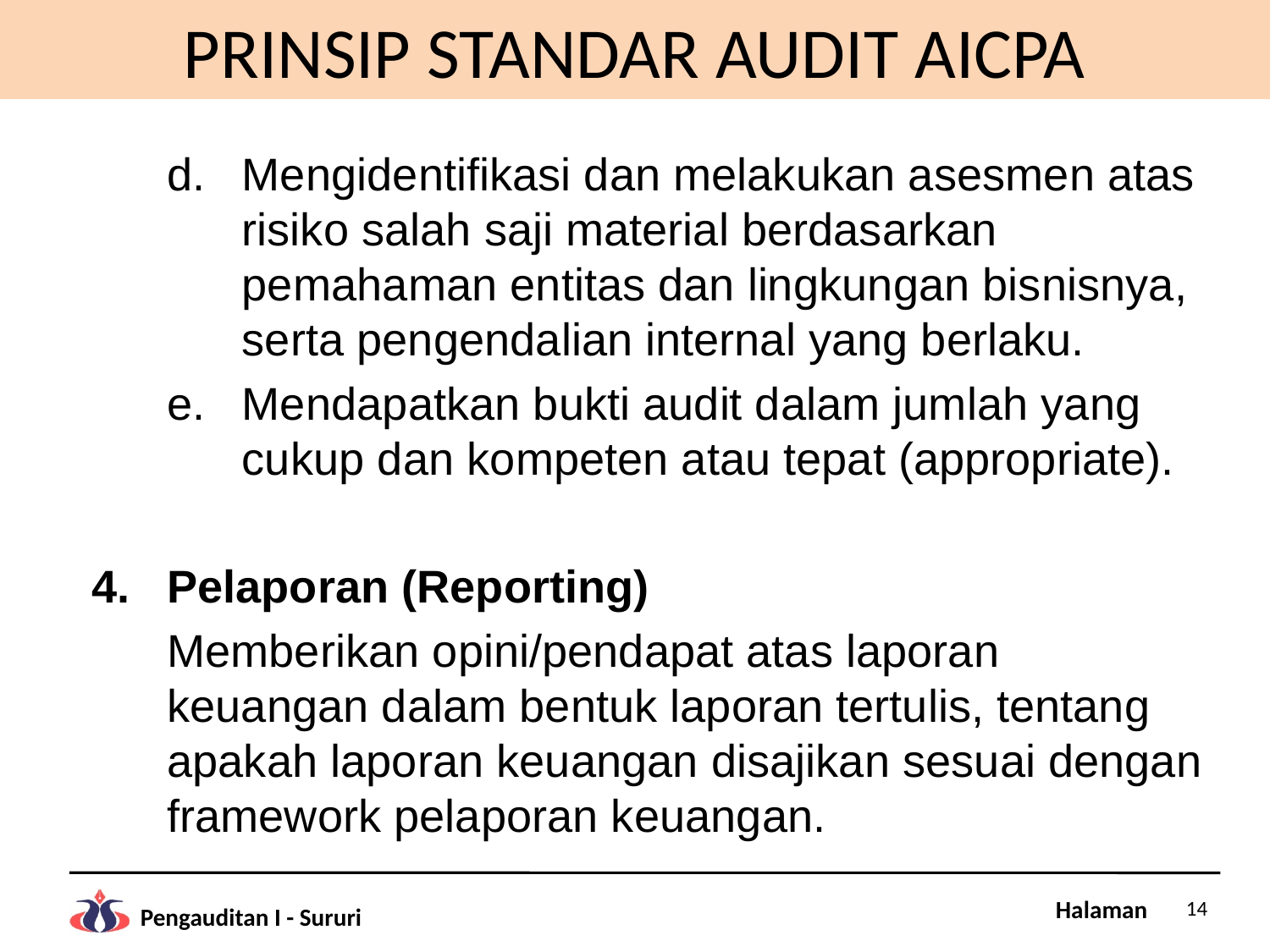

# PRINSIP STANDAR AUDIT AICPA
Mengidentifikasi dan melakukan asesmen atas risiko salah saji material berdasarkan pemahaman entitas dan lingkungan bisnisnya, serta pengendalian internal yang berlaku.
Mendapatkan bukti audit dalam jumlah yang cukup dan kompeten atau tepat (appropriate).

Pelaporan (Reporting)
Memberikan opini/pendapat atas laporan keuangan dalam bentuk laporan tertulis, tentang apakah laporan keuangan disajikan sesuai dengan framework pelaporan keuangan.

14